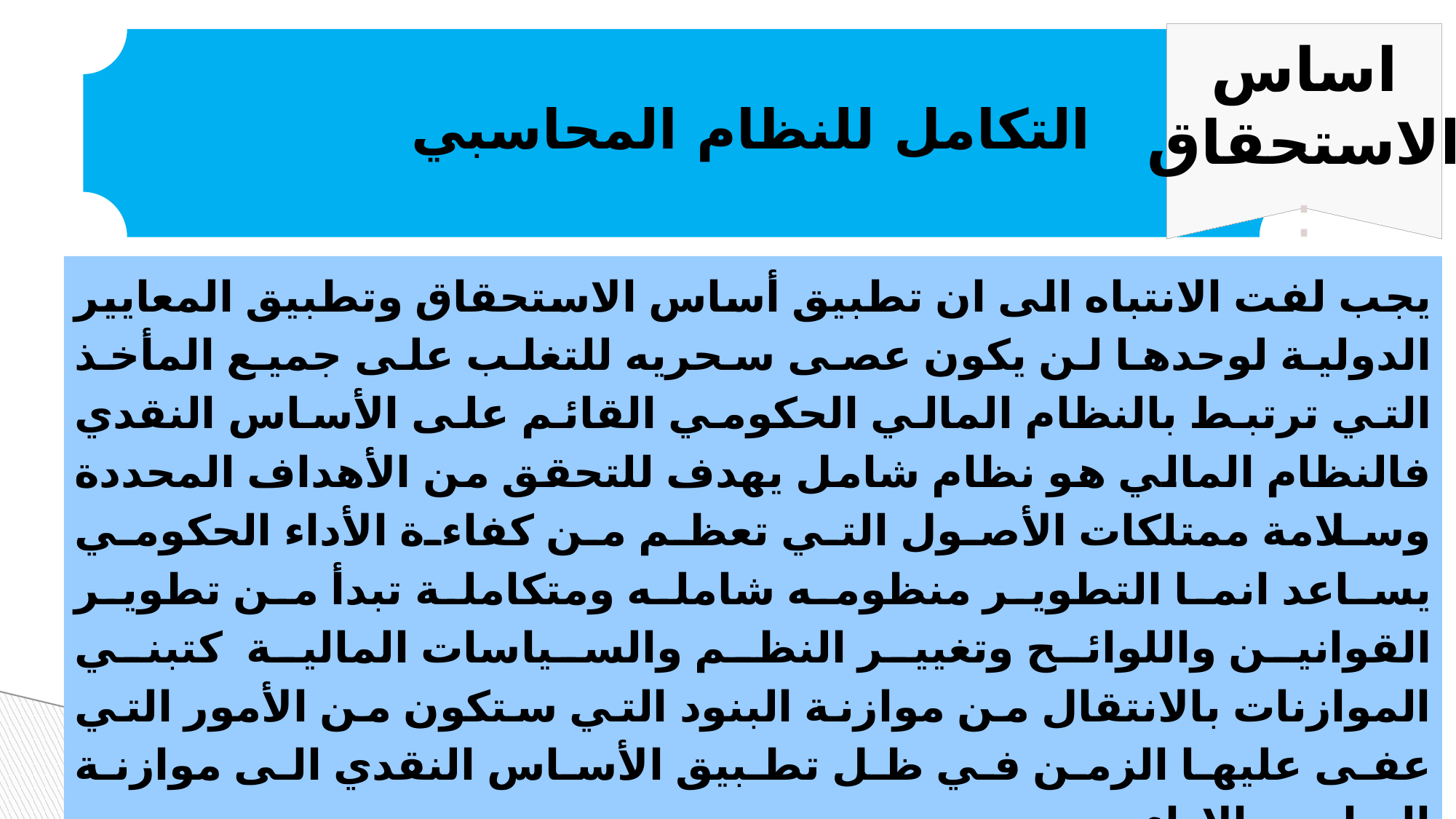

اساس الاستحقاق
:

    التكامل للنظام المحاسبي

يجب لفت الانتباه الى ان تطبيق أساس الاستحقاق وتطبيق المعايير الدولية لوحدها لن يكون عصى سحريه للتغلب على جميع المأخذ التي ترتبط بالنظام المالي الحكومي القائم على الأساس النقدي فالنظام المالي هو نظام شامل يهدف للتحقق من الأهداف المحددة وسلامة ممتلكات الأصول التي تعظم من كفاءة الأداء الحكومي يساعد انما التطوير منظومه شامله ومتكاملة تبدأ من تطوير القوانين واللوائح وتغيير النظم والسياسات المالية  كتبني الموازنات بالانتقال من موازنة البنود التي ستكون من الأمور التي عفى عليها الزمن في ظل تطبيق الأساس النقدي الى موازنة البرامج والاداء
دراسة وتحليل الهيكل التنظيمي وتبني محاسبة المسؤولية وتبنى الكفاءة والفعالية، ففي الوقت الذي يمكن اعتبار الكفاءة في انجاز الأهداف فأن الفعالية ان تنجز الأهداف بأقل التكاليف وأفضل النتائج